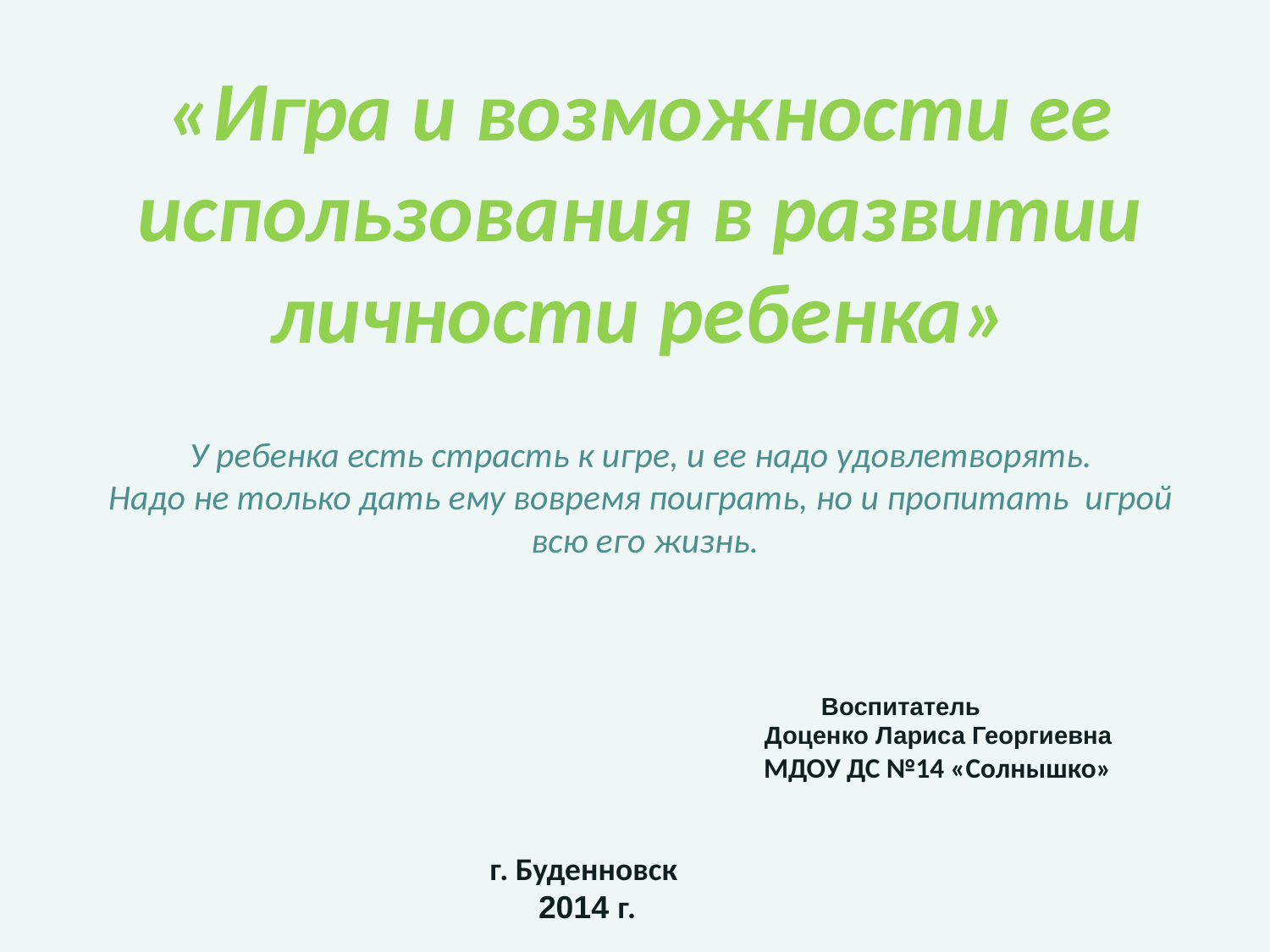

«Игра и возможности ее использования в развитии личности ребенка»
У ребенка есть страсть к игре, и ее надо удовлетворять.
Надо не только дать ему вовремя поиграть, но и пропитать  игрой
всю его жизнь.
                                     Воспитатель
                     Доценко Лариса Георгиевна
                       МДОУ ДС №14 «Солнышко»
г. Буденновск
2014 г.